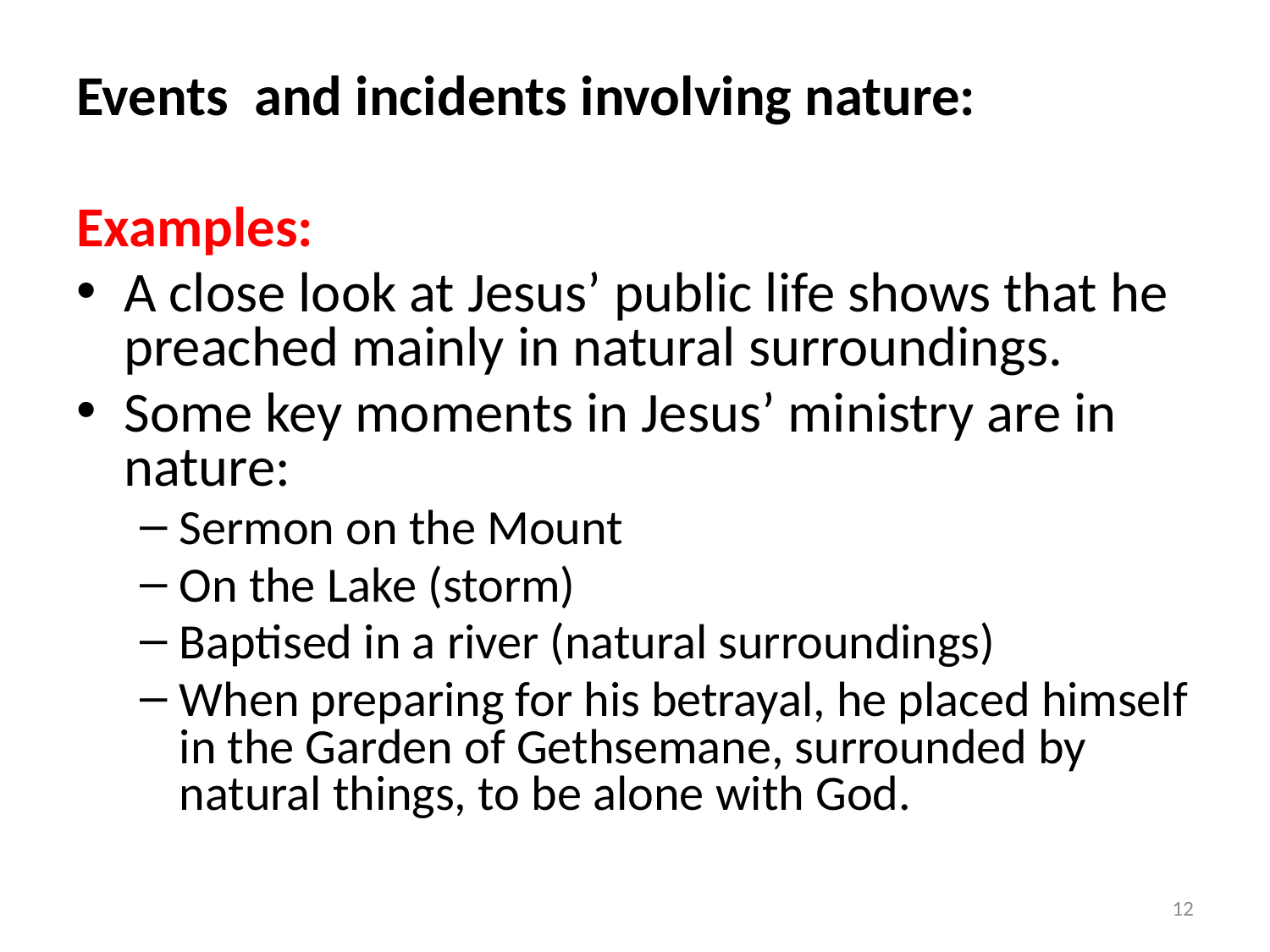

Events  and incidents involving nature:

Examples:
A close look at Jesus’ public life shows that he preached mainly in natural surroundings.
Some key moments in Jesus’ ministry are in nature:
Sermon on the Mount
On the Lake (storm)
Baptised in a river (natural surroundings)
When preparing for his betrayal, he placed himself in the Garden of Gethsemane, surrounded by natural things, to be alone with God.
12